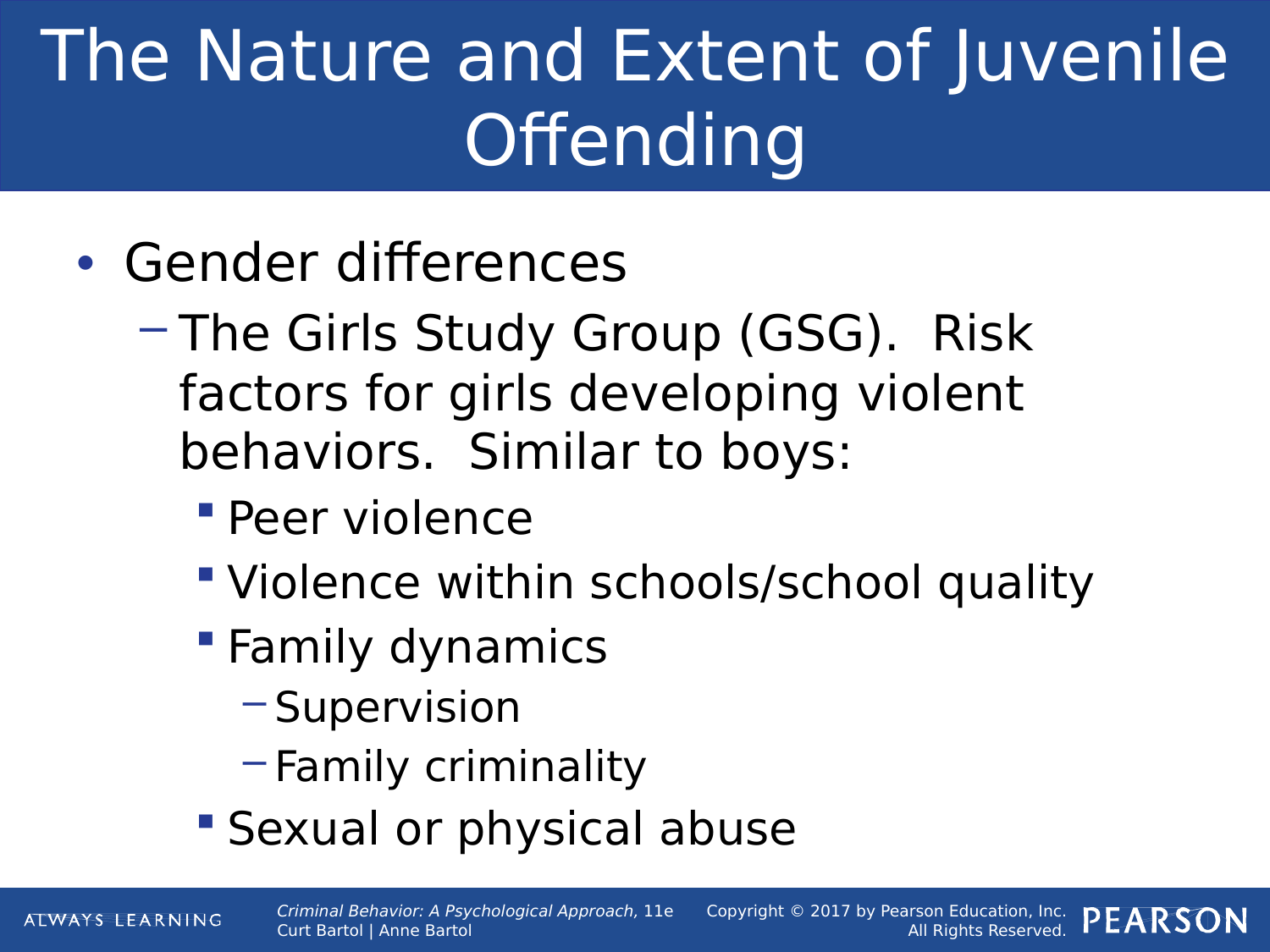

# The Nature and Extent of Juvenile Offending
Gender differences
The Girls Study Group (GSG).  Risk factors for girls developing violent behaviors.  Similar to boys:
Peer violence
Violence within schools/school quality
Family dynamics
Supervision
Family criminality
Sexual or physical abuse